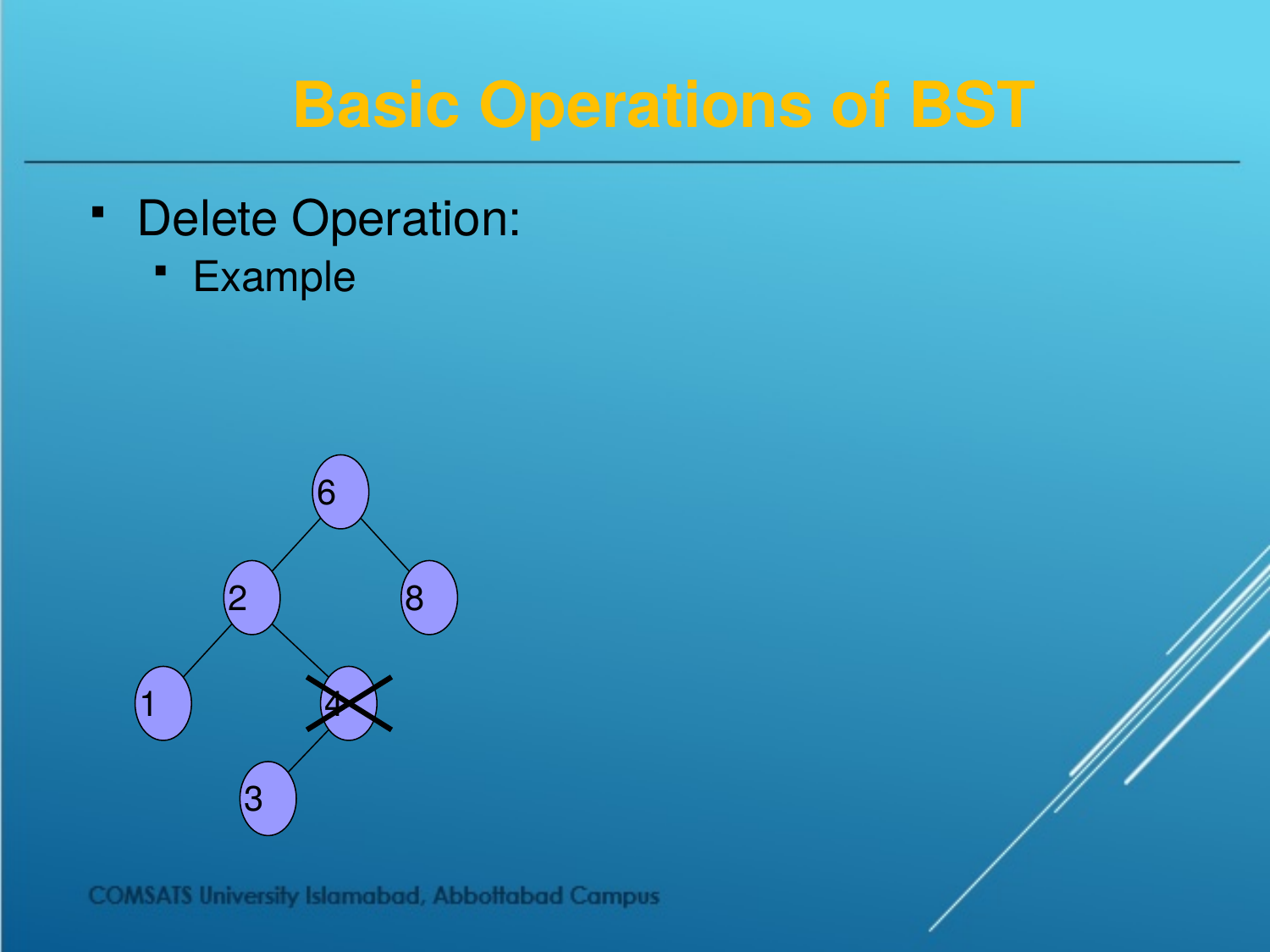

# Basic Operations of BST
Delete Operation:
Example

6

2

8

1

4

3